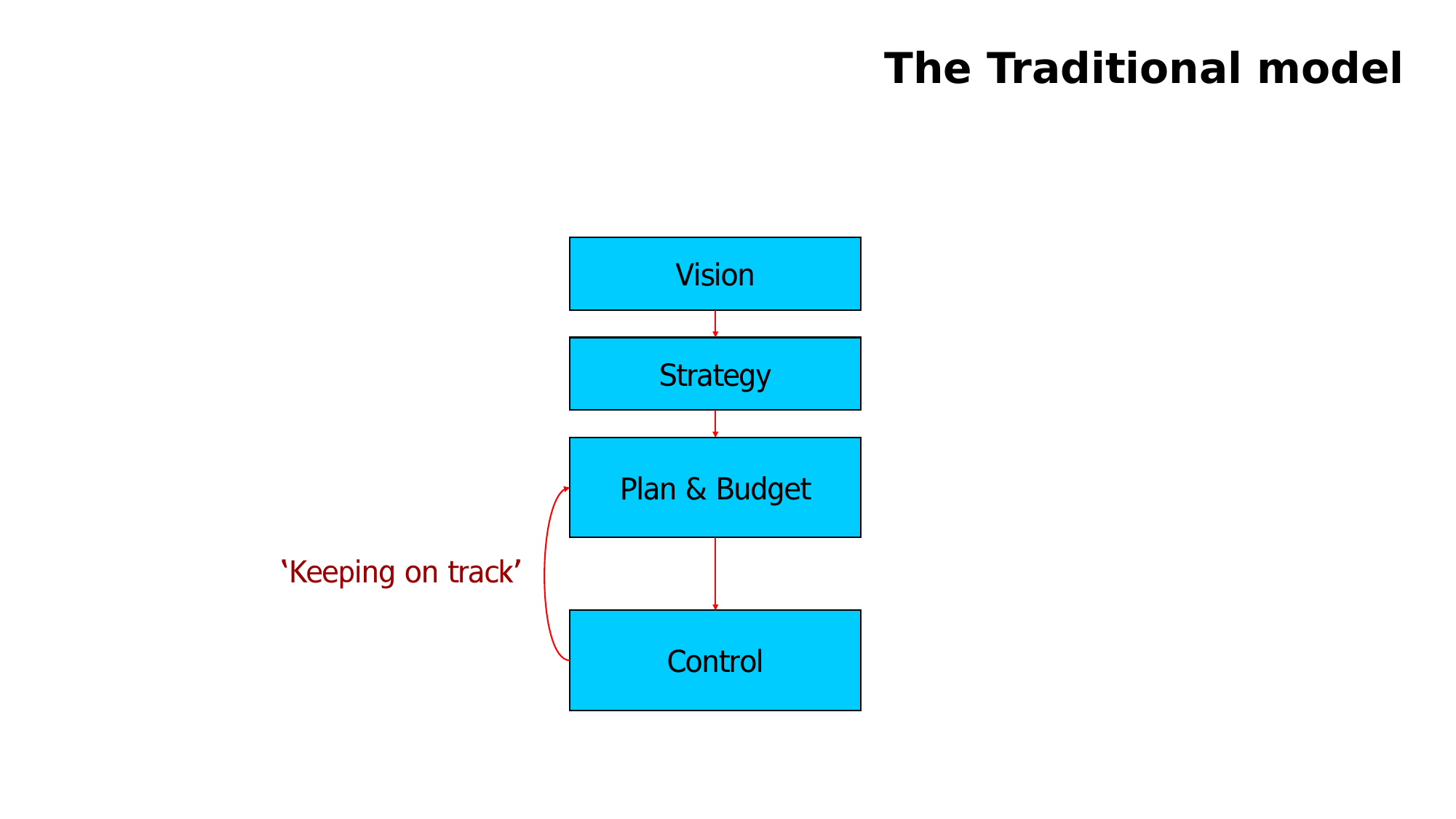

# The Traditional model
Vision
Strategy
Plan & Budget
‘Keeping on track’
Control